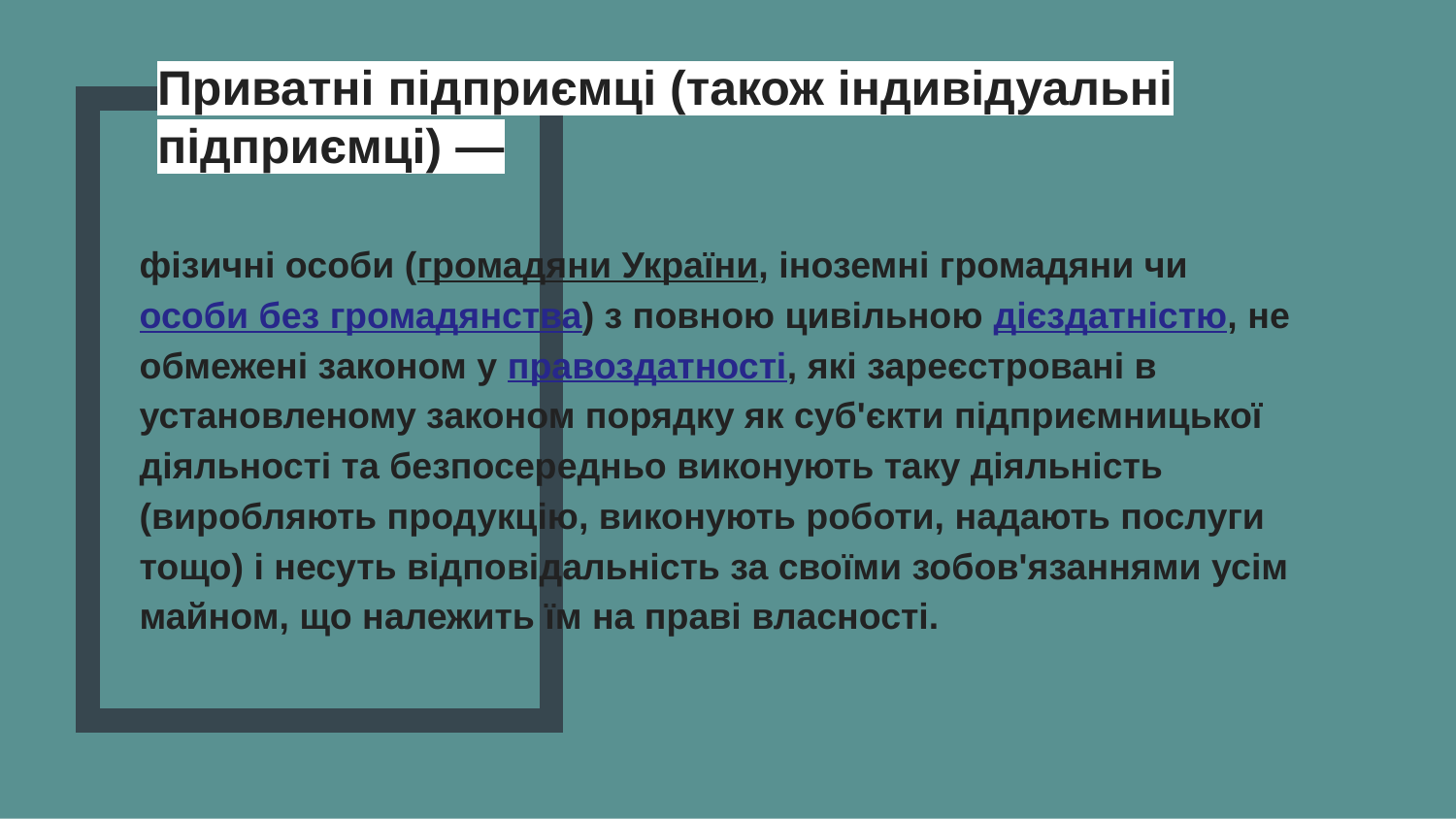

# Приватні підприємці (також індивідуальні підприємці) —
фізичні особи (громадяни України, іноземні громадяни чи особи без громадянства) з повною цивільною дієздатністю, не обмежені законом у правоздатності, які зареєстровані в установленому законом порядку як суб'єкти підприємницької діяльності та безпосередньо виконують таку діяльність (виробляють продукцію, виконують роботи, надають послуги тощо) і несуть відповідальність за своїми зобов'язаннями усім майном, що належить їм на праві власності.